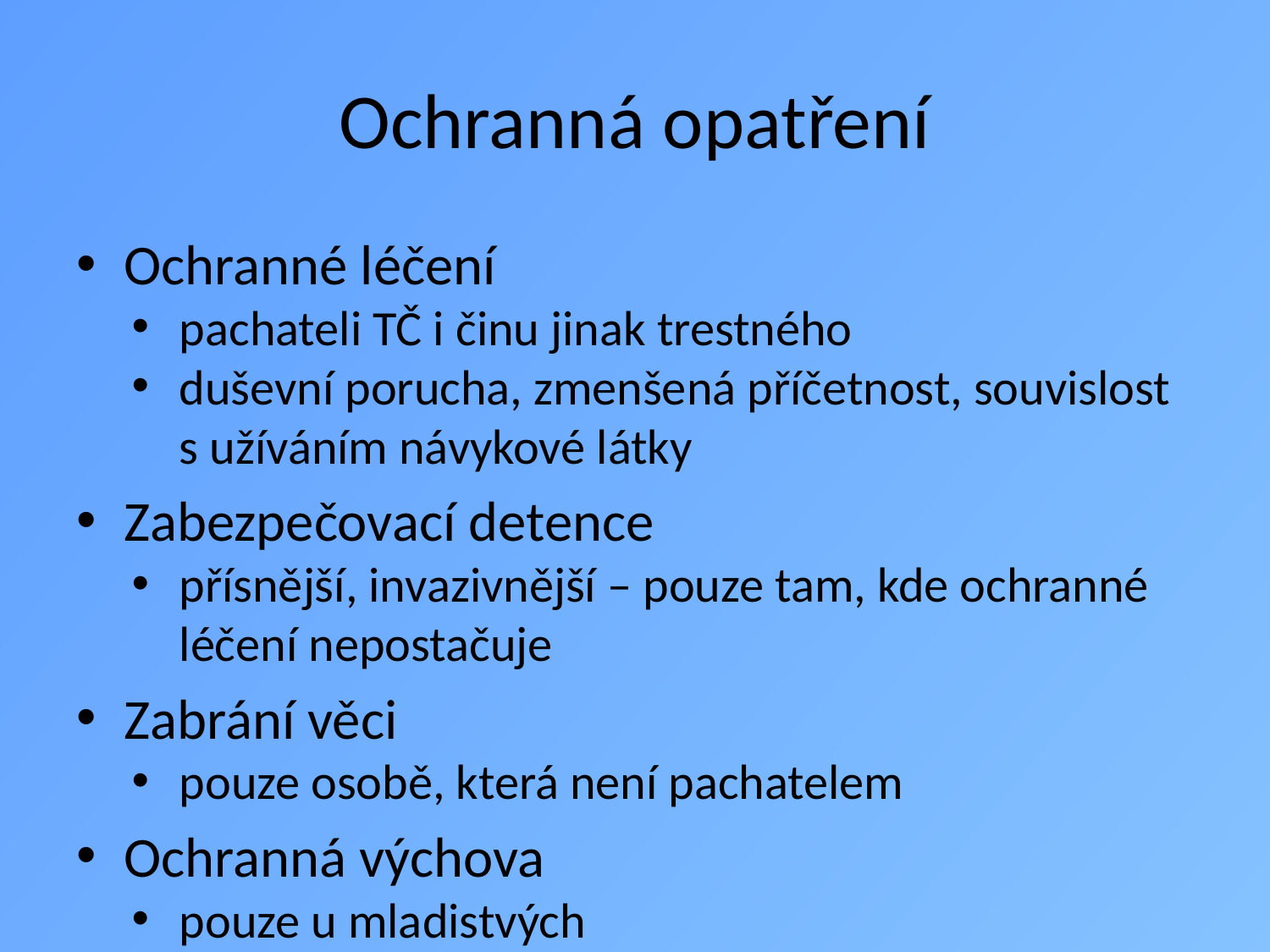

# Ochranná opatření
Ochranné léčení
pachateli TČ i činu jinak trestného
duševní porucha, zmenšená příčetnost, souvislost s užíváním návykové látky
Zabezpečovací detence
přísnější, invazivnější – pouze tam, kde ochranné léčení nepostačuje
Zabrání věci
pouze osobě, která není pachatelem
Ochranná výchova
pouze u mladistvých